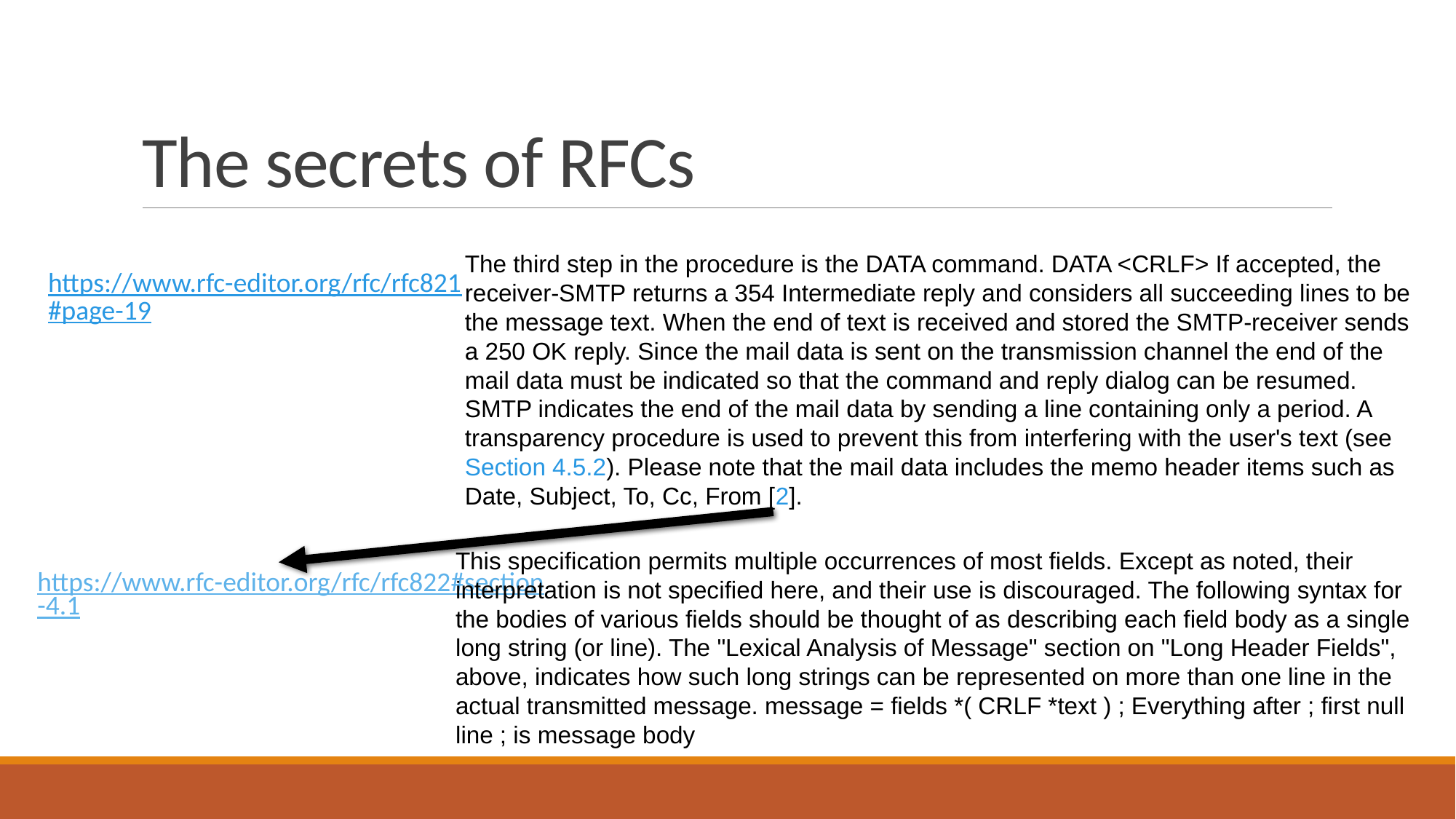

# The secrets of RFCs
The third step in the procedure is the DATA command. DATA <CRLF> If accepted, the receiver-SMTP returns a 354 Intermediate reply and considers all succeeding lines to be the message text. When the end of text is received and stored the SMTP-receiver sends a 250 OK reply. Since the mail data is sent on the transmission channel the end of the mail data must be indicated so that the command and reply dialog can be resumed. SMTP indicates the end of the mail data by sending a line containing only a period. A transparency procedure is used to prevent this from interfering with the user's text (see Section 4.5.2). Please note that the mail data includes the memo header items such as Date, Subject, To, Cc, From [2].
https://www.rfc-editor.org/rfc/rfc821#page-19

This specification permits multiple occurrences of most fields. Except as noted, their interpretation is not specified here, and their use is discouraged. The following syntax for the bodies of various fields should be thought of as describing each field body as a single long string (or line). The "Lexical Analysis of Message" section on "Long Header Fields", above, indicates how such long strings can be represented on more than one line in the actual transmitted message. message = fields *( CRLF *text ) ; Everything after ; first null line ; is message body
https://www.rfc-editor.org/rfc/rfc822#section-4.1